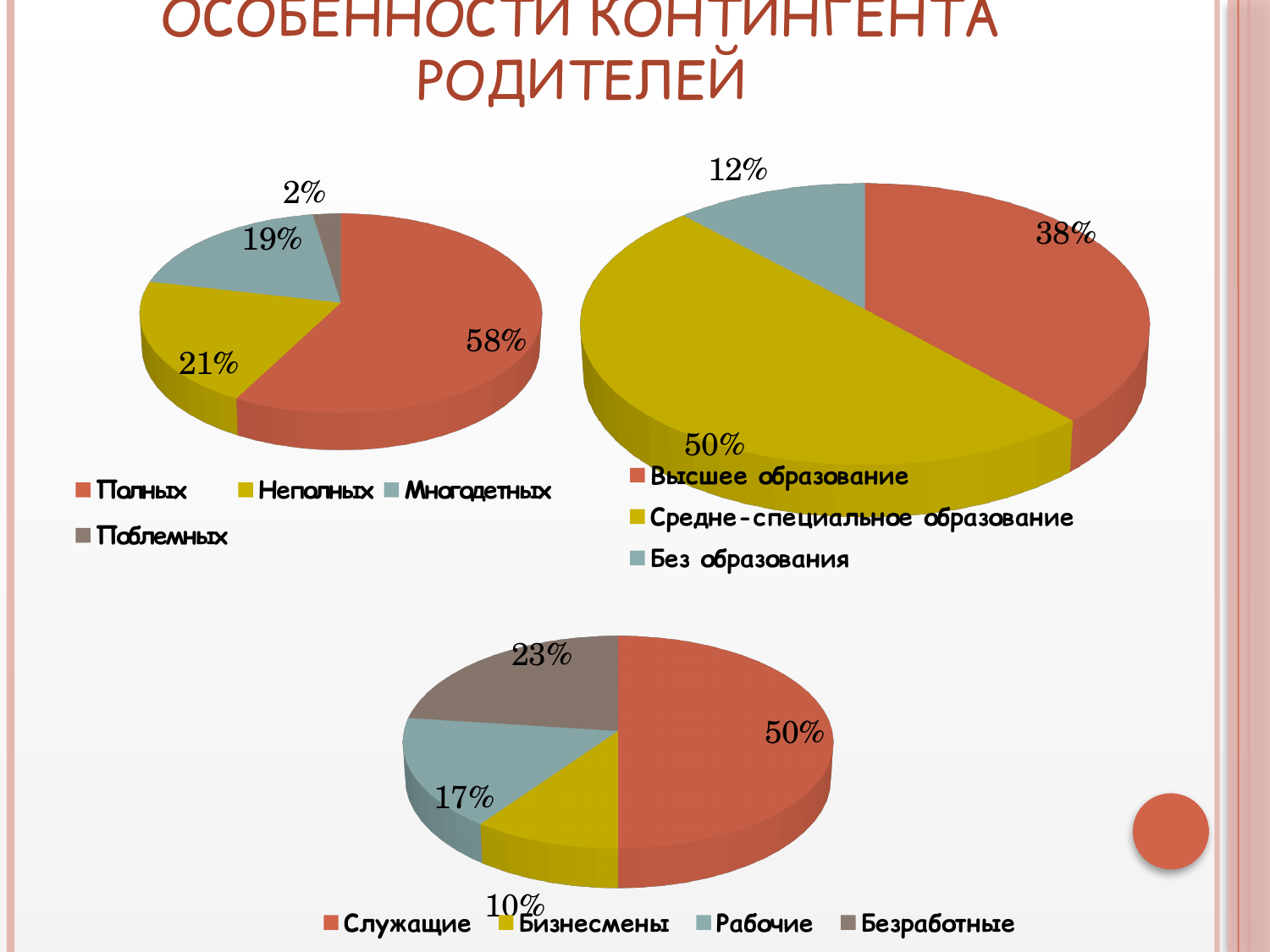

# Особенности контингента родителей

[unsupported chart]

[unsupported chart]

[unsupported chart]